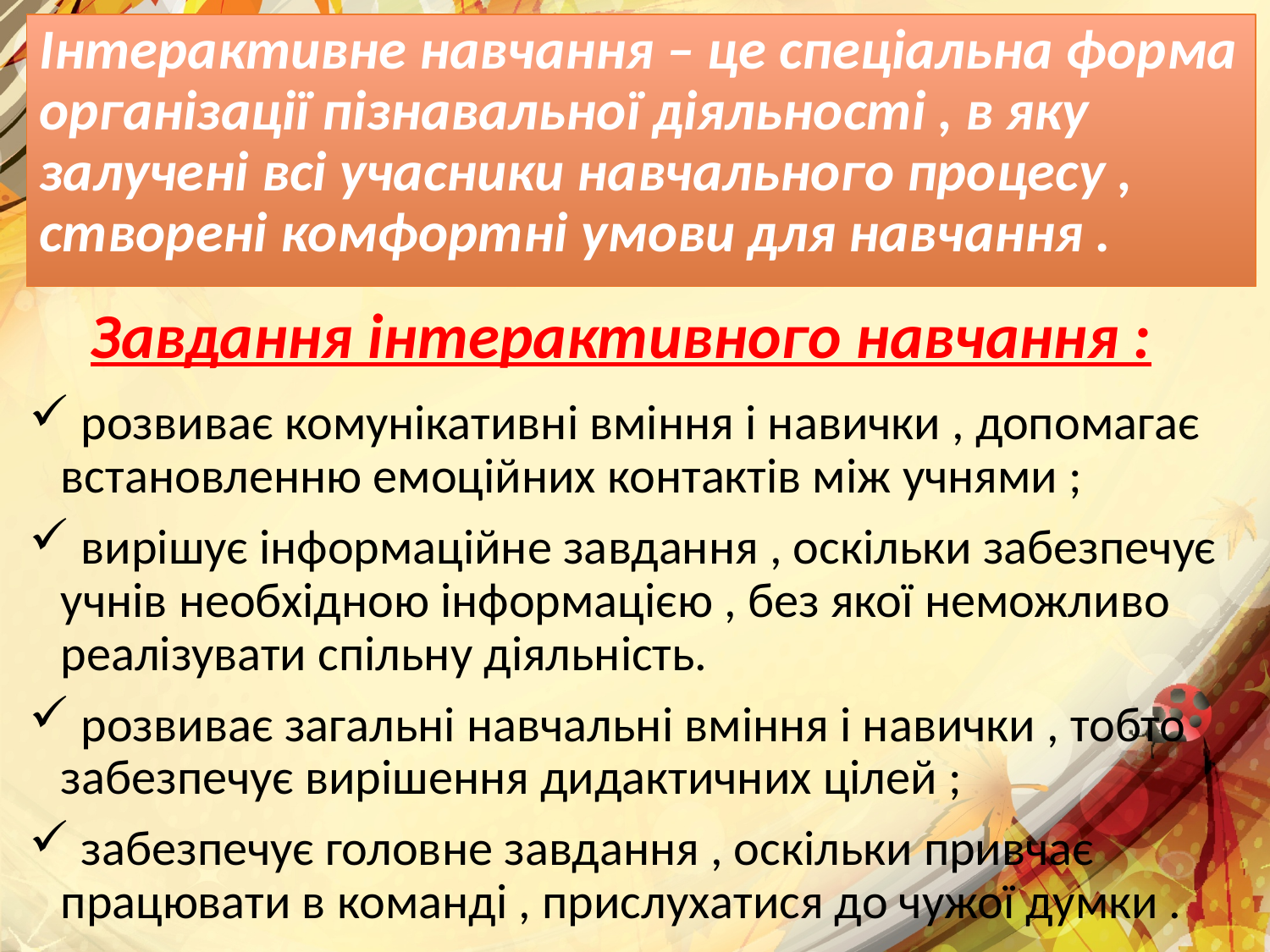

Інтерактивне навчання – це спеціальна форма організації пізнавальної діяльності , в яку залучені всі учасники навчального процесу , створені комфортні умови для навчання .
Завдання інтерактивного навчання :
 розвиває комунікативні вміння і навички , допомагає встановленню емоційних контактів між учнями ;
 вирішує інформаційне завдання , оскільки забезпечує учнів необхідною інформацією , без якої неможливо реалізувати спільну діяльність.
 розвиває загальні навчальні вміння і навички , тобто забезпечує вирішення дидактичних цілей ;
 забезпечує головне завдання , оскільки привчає працювати в команді , прислухатися до чужої думки .